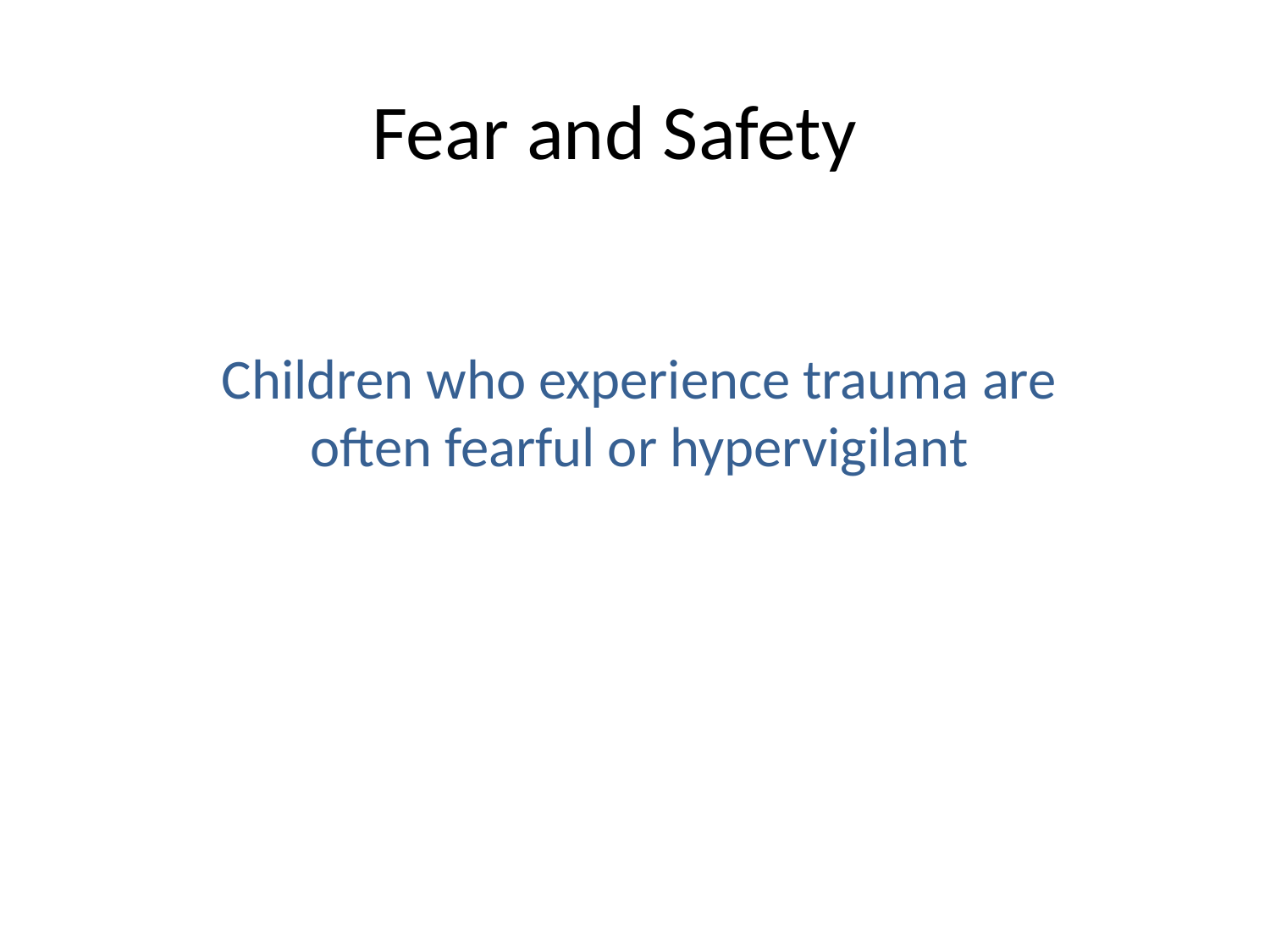

# Fear and Safety
Children who experience trauma are often fearful or hypervigilant